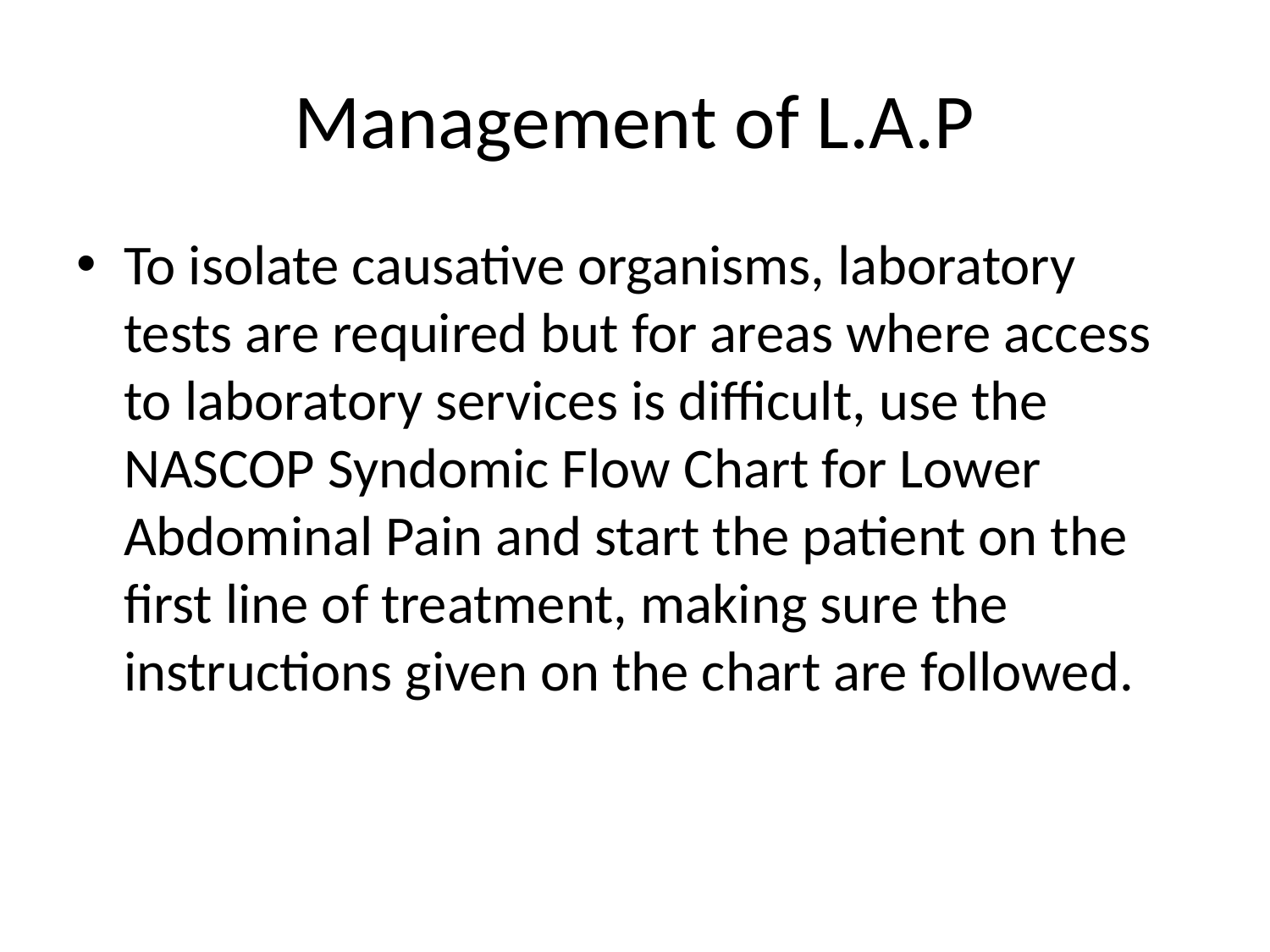

# Management of L.A.P
To isolate causative organisms, laboratory tests are required but for areas where access to laboratory services is difficult, use the NASCOP Syndomic Flow Chart for Lower Abdominal Pain and start the patient on the first line of treatment, making sure the instructions given on the chart are followed.